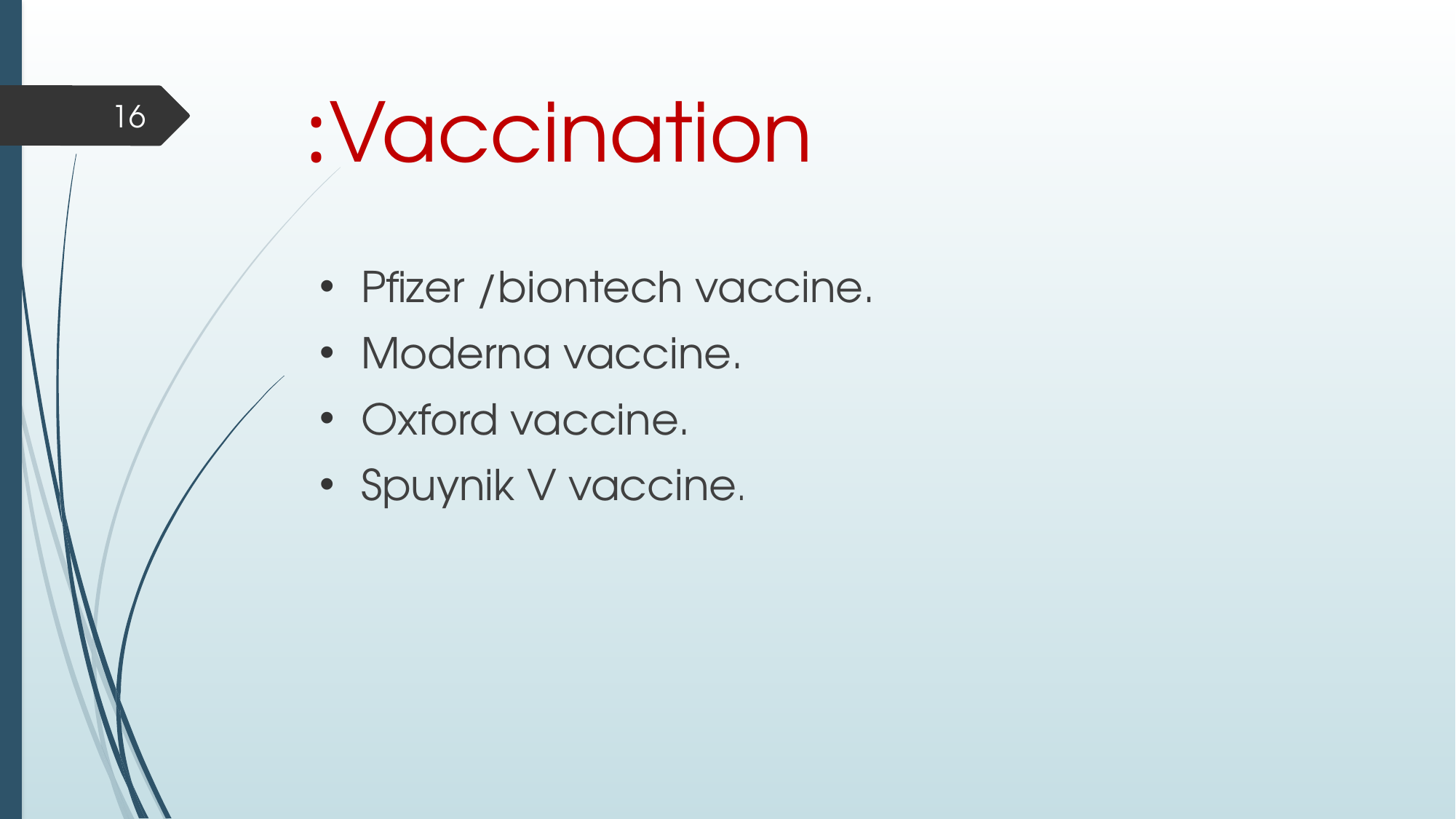

# Vaccination:
16
Pfizer /biontech vaccine.
Moderna vaccine.
Oxford vaccine.
Spuynik V vaccine.